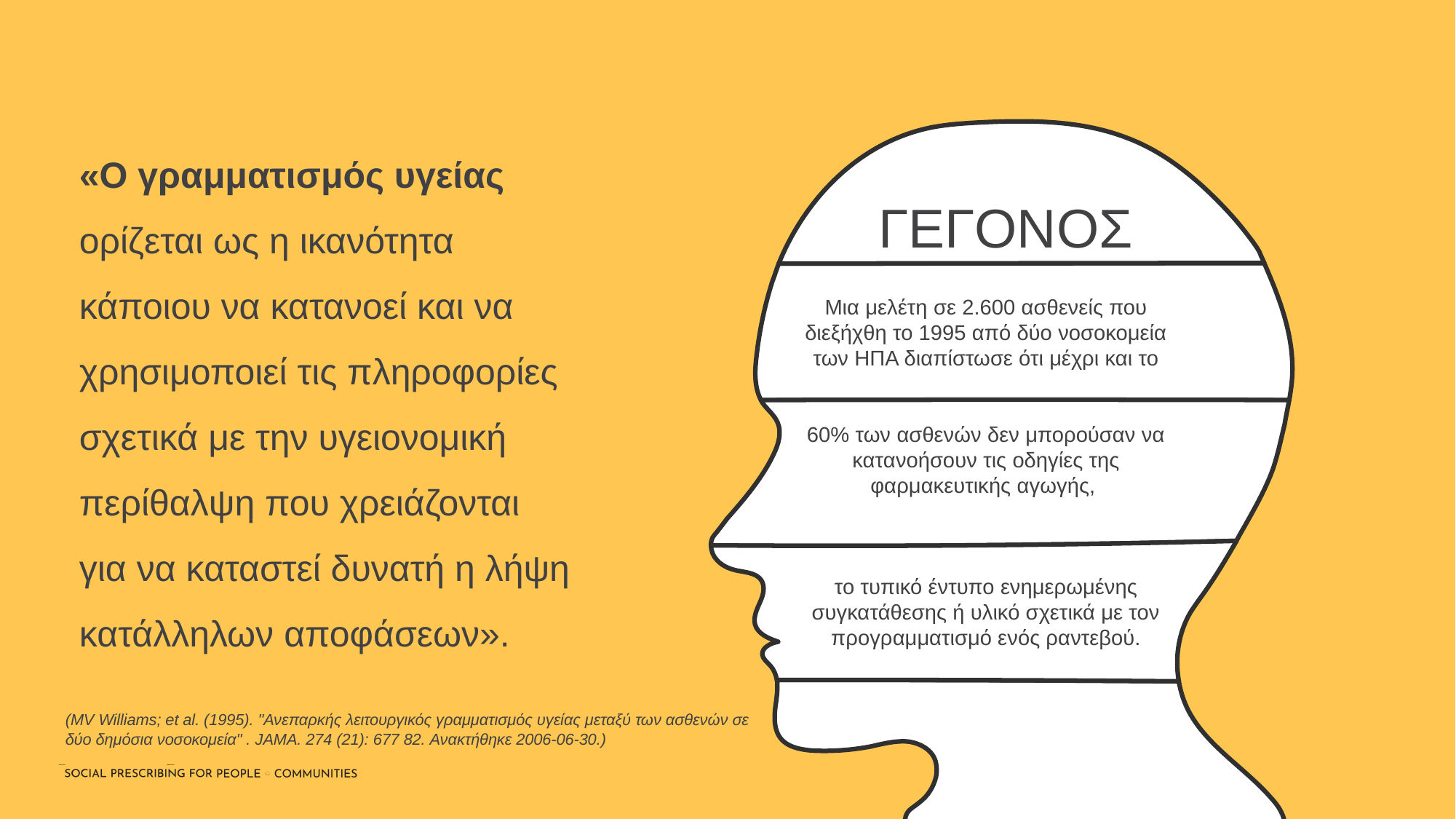

«Ο γραμματισμός υγείας ορίζεται ως η ικανότητα κάποιου να κατανοεί και να χρησιμοποιεί τις πληροφορίες σχετικά με την υγειονομική περίθαλψη που χρειάζονται για να καταστεί δυνατή η λήψη κατάλληλων αποφάσεων».
ΓΕΓΟΝΟΣ
Μια μελέτη σε 2.600 ασθενείς που διεξήχθη το 1995 από δύο νοσοκομεία των ΗΠΑ διαπίστωσε ότι μέχρι και το

60% των ασθενών δεν μπορούσαν να κατανοήσουν τις οδηγίες της φαρμακευτικής αγωγής,

το τυπικό έντυπο ενημερωμένης συγκατάθεσης ή υλικό σχετικά με τον προγραμματισμό ενός ραντεβού.

(MV Williams; et al. (1995). "Ανεπαρκής λειτουργικός γραμματισμός υγείας μεταξύ των ασθενών σε δύο δημόσια νοσοκομεία" . JAMA. 274 (21): 677 82. Ανακτήθηκε 2006-06-30.)